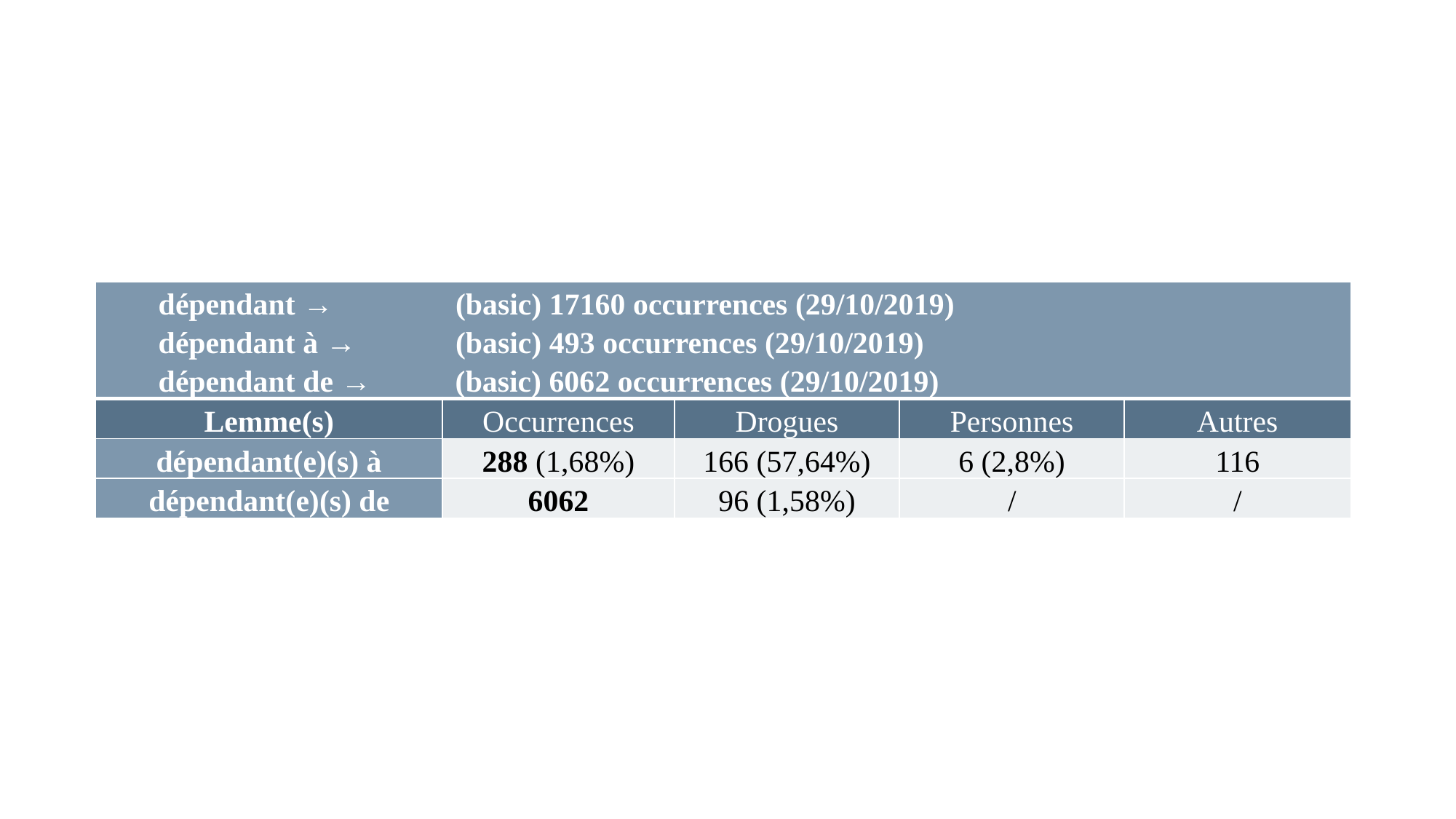

| dépendant → (basic) 17160 occurrences (29/10/2019) dépendant à → (basic) 493 occurrences (29/10/2019) dépendant de → (basic) 6062 occurrences (29/10/2019) |  |  |  |  |
| --- | --- | --- | --- | --- |
| Lemme(s) | Occurrences | Drogues | Personnes | Autres |
| dépendant(e)(s) à | 288 (1,68%) | 166 (57,64%) | 6 (2,8%) | 116 |
| dépendant(e)(s) de | 6062 | 96 (1,58%) | / | / |